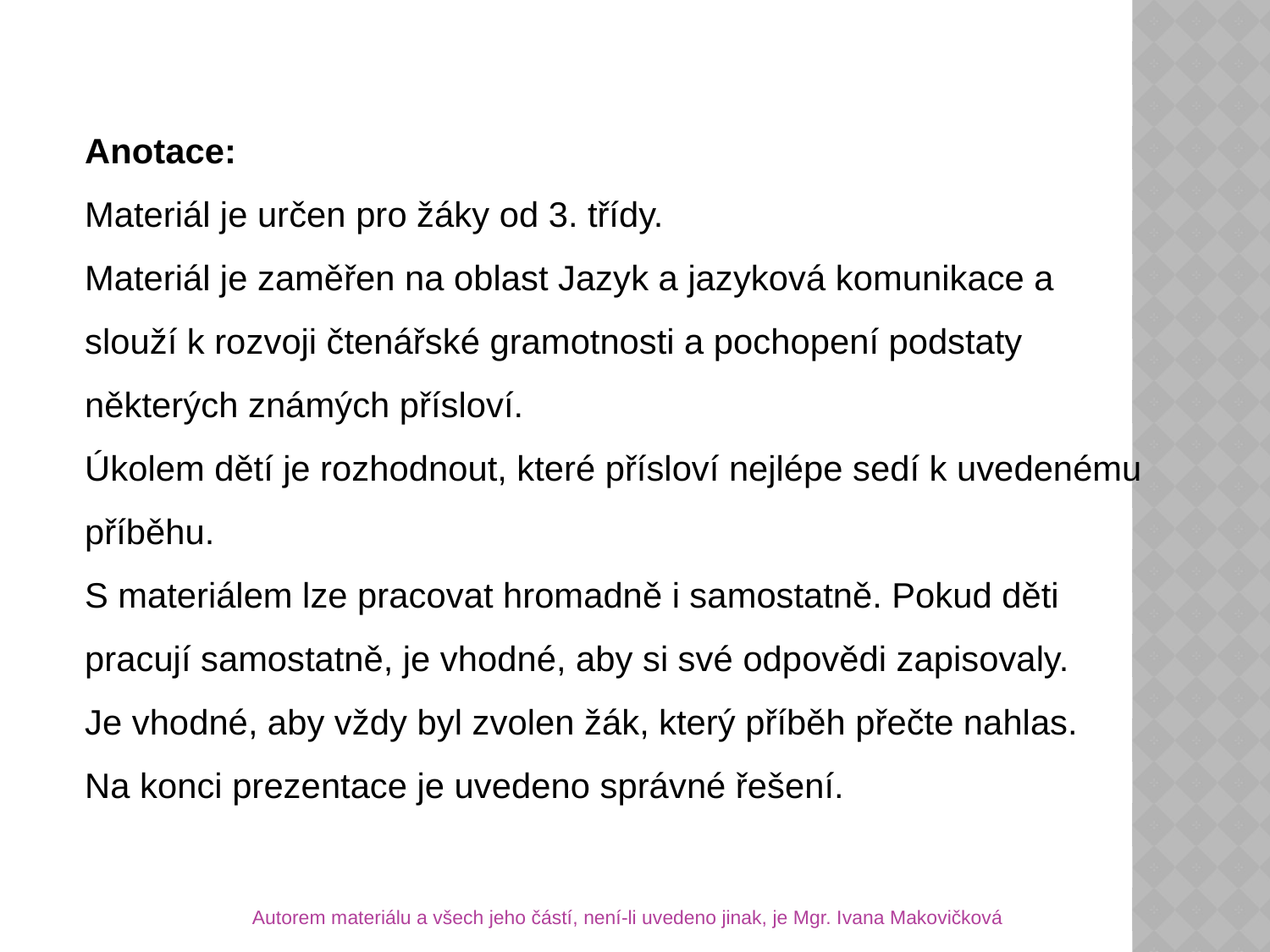

Anotace:
Materiál je určen pro žáky od 3. třídy.
Materiál je zaměřen na oblast Jazyk a jazyková komunikace a slouží k rozvoji čtenářské gramotnosti a pochopení podstaty některých známých přísloví.
Úkolem dětí je rozhodnout, které přísloví nejlépe sedí k uvedenému příběhu.
S materiálem lze pracovat hromadně i samostatně. Pokud děti pracují samostatně, je vhodné, aby si své odpovědi zapisovaly.
Je vhodné, aby vždy byl zvolen žák, který příběh přečte nahlas.
Na konci prezentace je uvedeno správné řešení.

Autorem materiálu a všech jeho částí, není-li uvedeno jinak, je Mgr. Ivana Makovičková